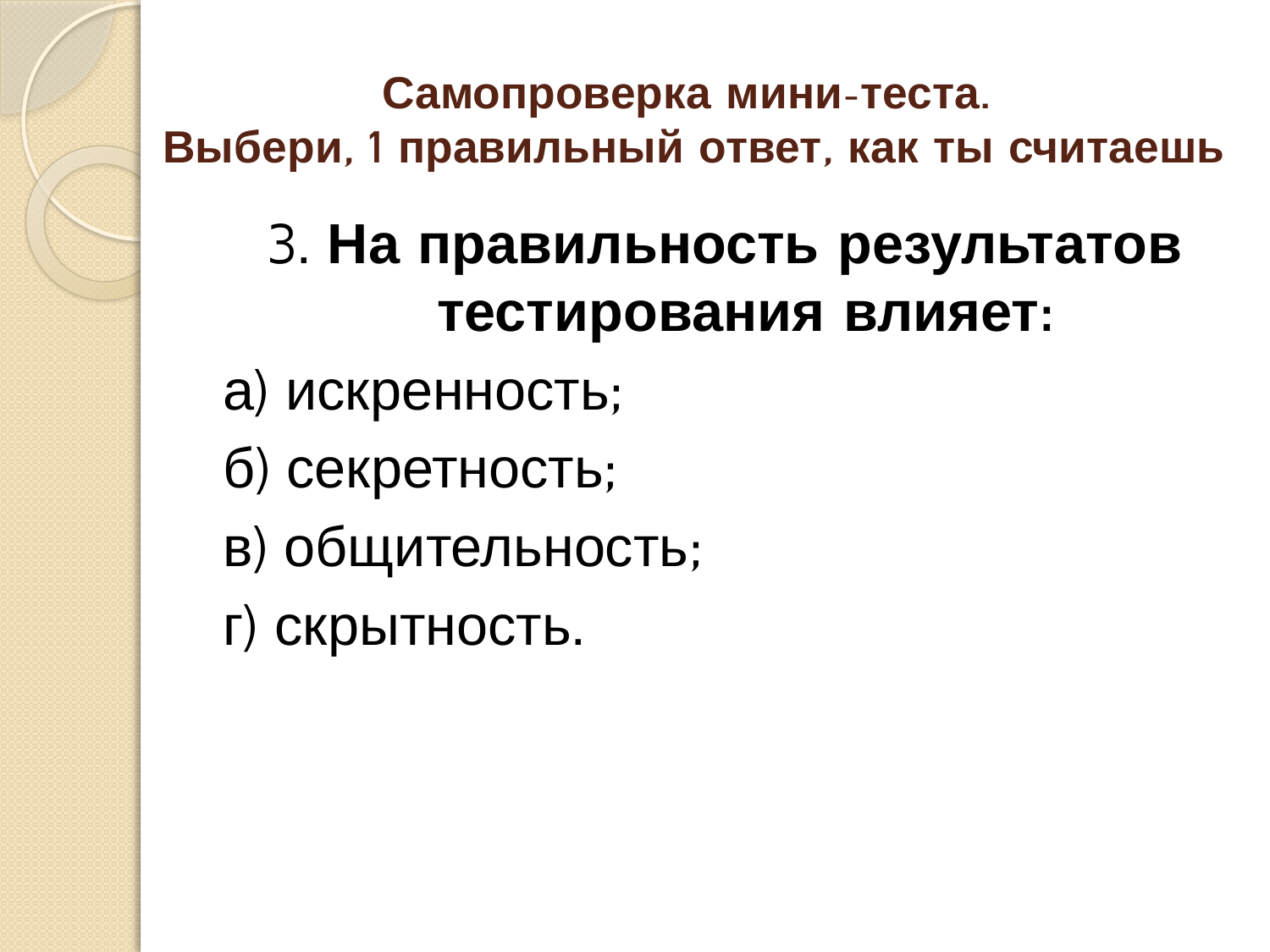

# Самопроверка мини-теста. Выбери, 1 правильный ответ, как ты считаешь
3. На правильность результатов тестирования влияет:
а) искренность;
б) секретность;
в) общительность;
г) скрытность.